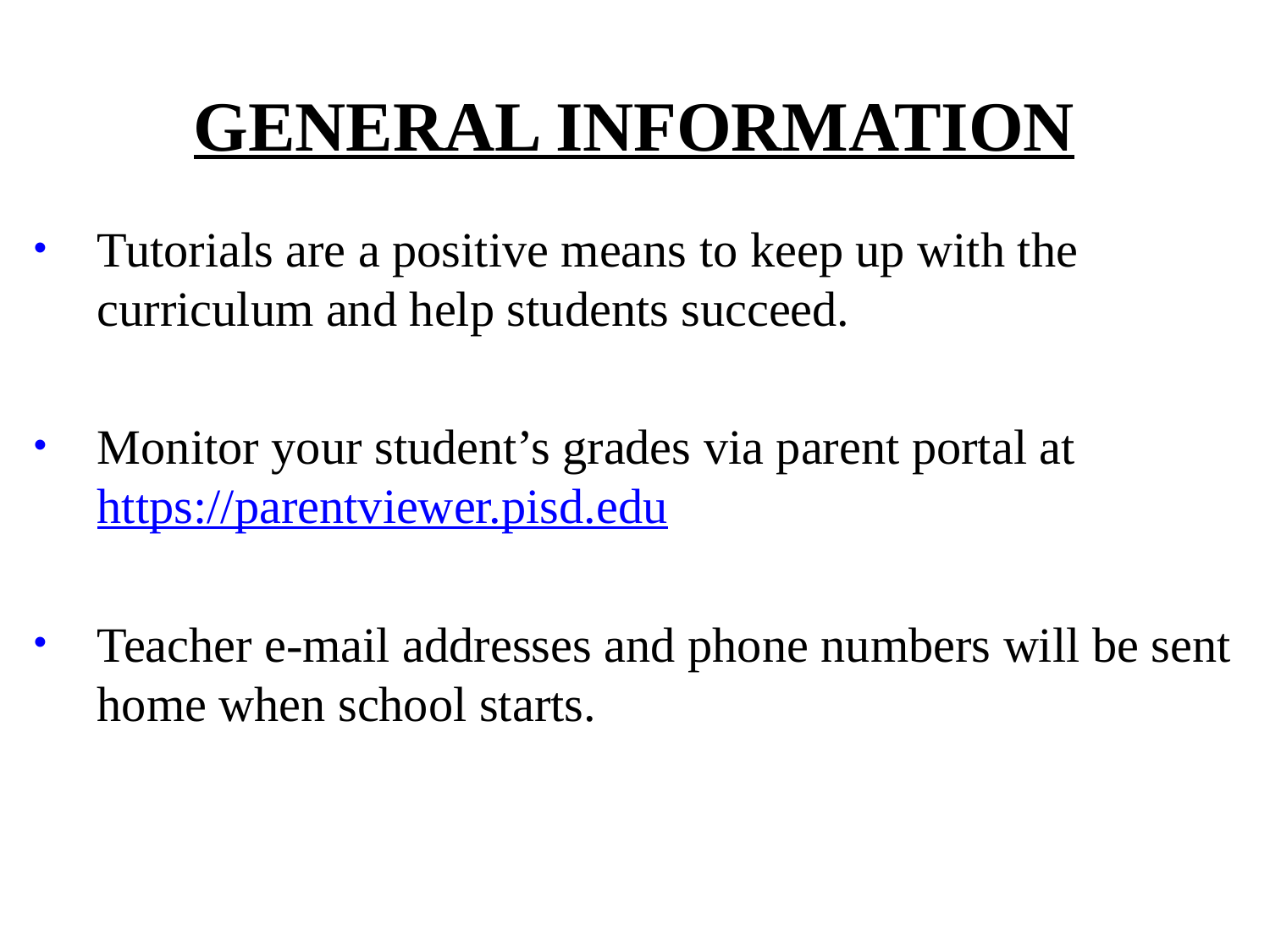

GENERAL INFORMATION
Tutorials are a positive means to keep up with the curriculum and help students succeed.

Monitor your student’s grades via parent portal at https://parentviewer.pisd.edu

Teacher e-mail addresses and phone numbers will be sent home when school starts.